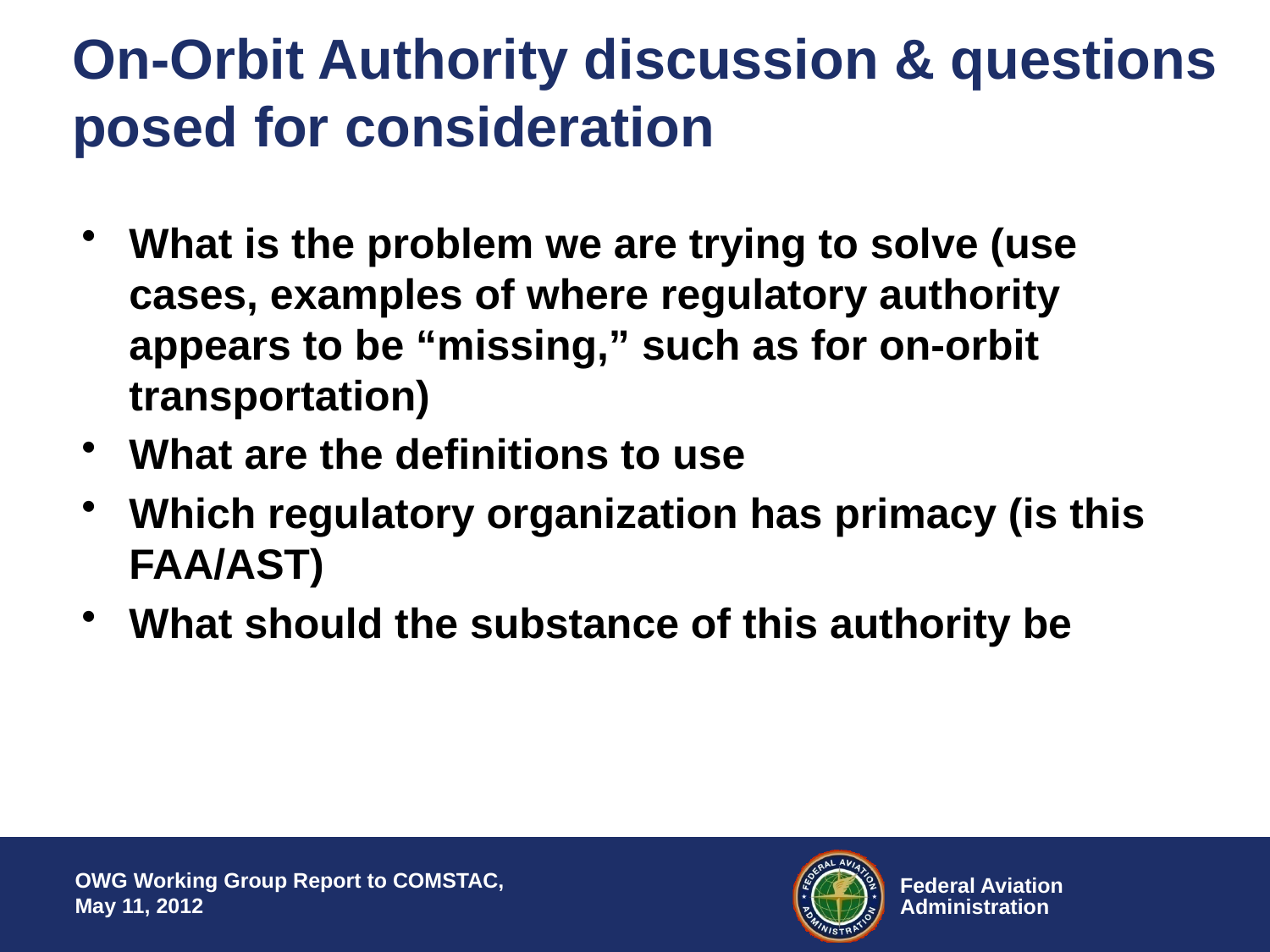

# On-Orbit Authority discussion & questions posed for consideration
What is the problem we are trying to solve (use cases, examples of where regulatory authority appears to be “missing,” such as for on-orbit transportation)
What are the definitions to use
Which regulatory organization has primacy (is this FAA/AST)
What should the substance of this authority be

OWG Working Group Report to COMSTAC, May 11, 2012